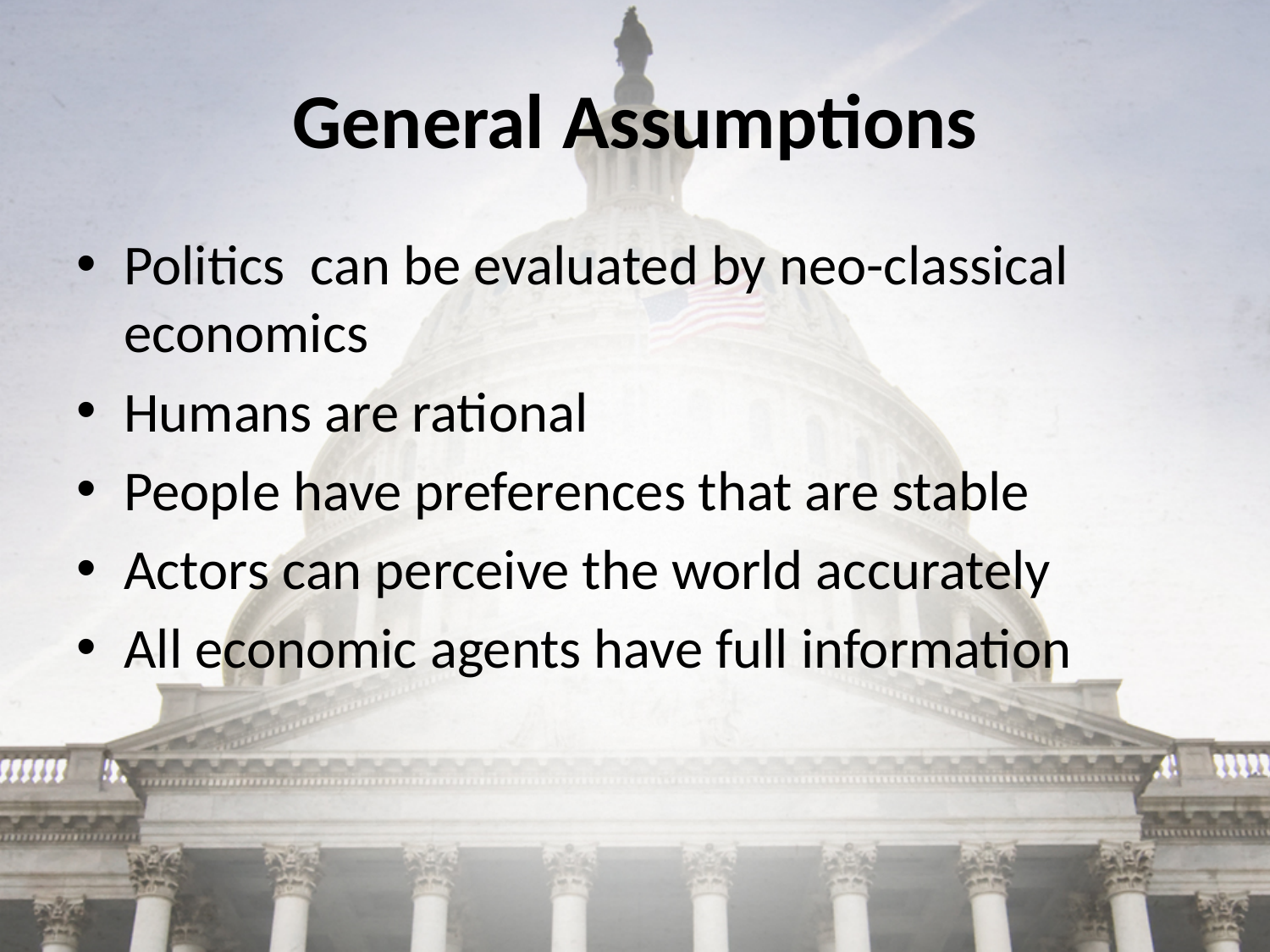

# General Assumptions
Politics  can be evaluated by neo-classical economics
Humans are rational
People have preferences that are stable
Actors can perceive the world accurately
All economic agents have full information